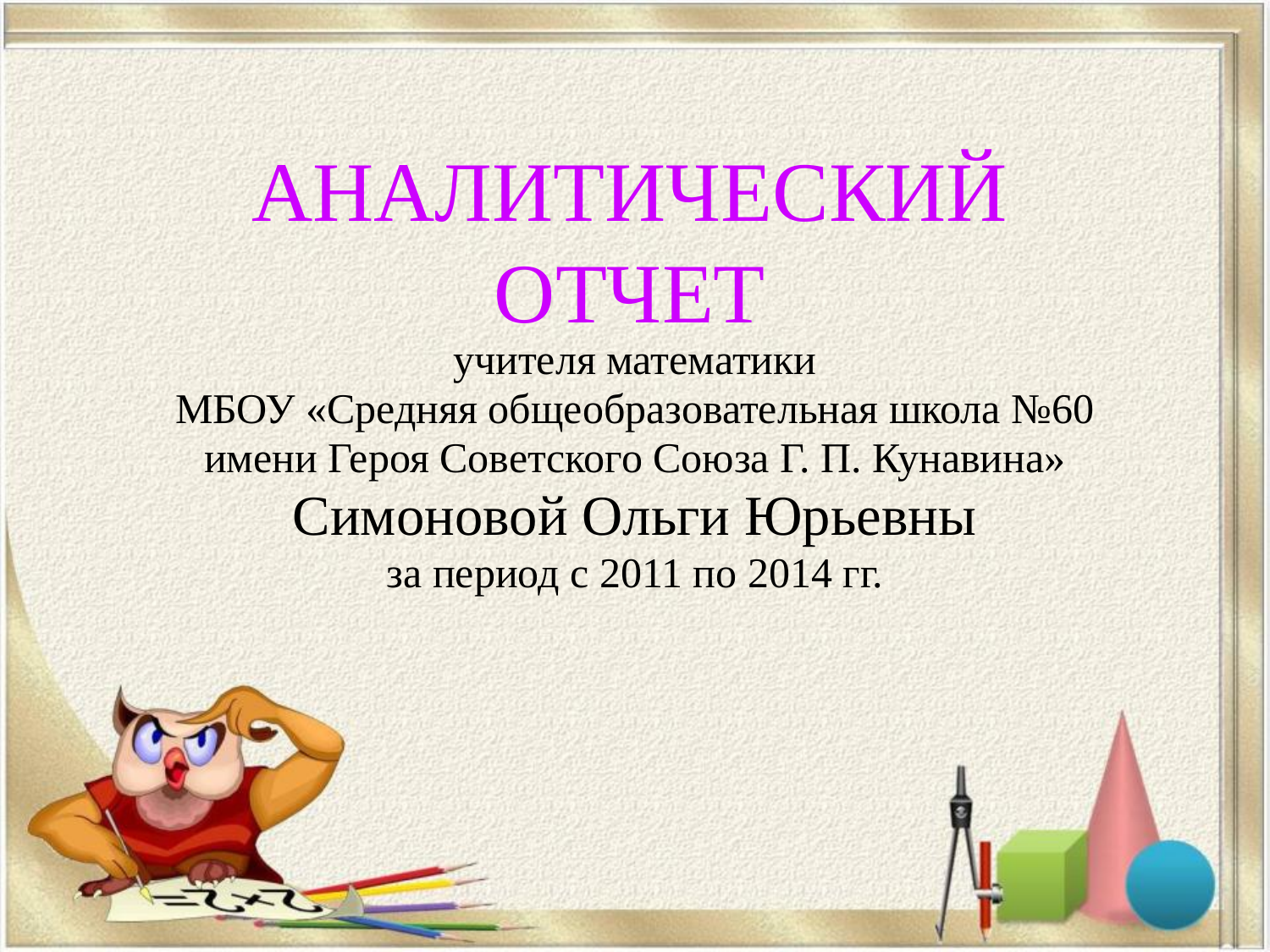

# АНАЛИТИЧЕСКИЙ ОТЧЕТ
учителя математики
МБОУ «Средняя общеобразовательная школа №60
имени Героя Советского Союза Г. П. Кунавина»
Симоновой Ольги Юрьевны
за период с 2011 по 2014 гг.